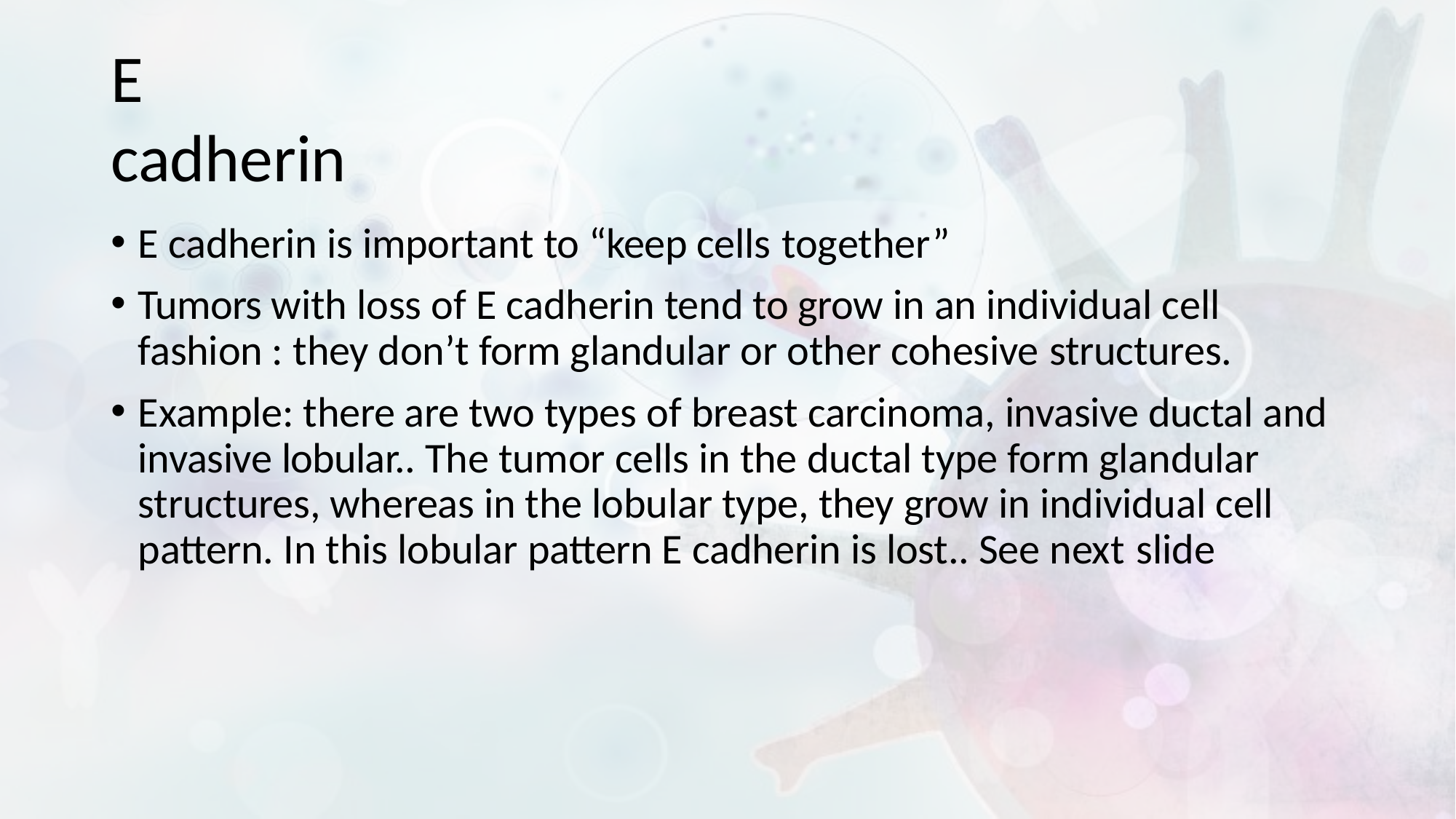

# E cadherin
E cadherin is important to “keep cells together”
Tumors with loss of E cadherin tend to grow in an individual cell  fashion : they don’t form glandular or other cohesive structures.
Example: there are two types of breast carcinoma, invasive ductal and  invasive lobular.. The tumor cells in the ductal type form glandular  structures, whereas in the lobular type, they grow in individual cell  pattern. In this lobular pattern E cadherin is lost.. See next slide